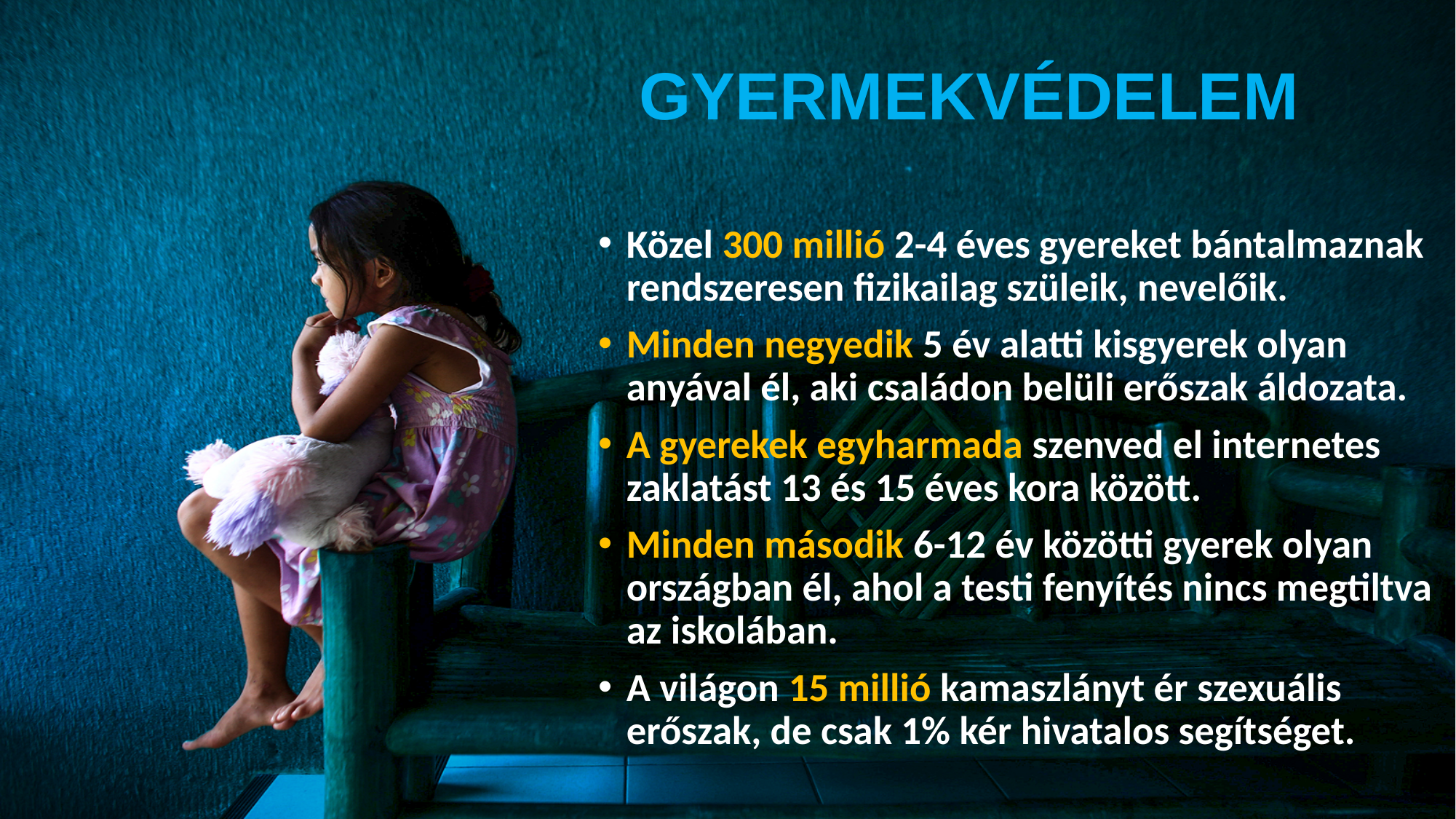

# GYERMEKVÉDELEM
Közel 300 millió 2-4 éves gyereket bántalmaznak rendszeresen fizikailag szüleik, nevelőik.
Minden negyedik 5 év alatti kisgyerek olyan anyával él, aki családon belüli erőszak áldozata.
A gyerekek egyharmada szenved el internetes zaklatást 13 és 15 éves kora között.
Minden második 6-12 év közötti gyerek olyan országban él, ahol a testi fenyítés nincs megtiltva az iskolában.
A világon 15 millió kamaszlányt ér szexuális erőszak, de csak 1% kér hivatalos segítséget.